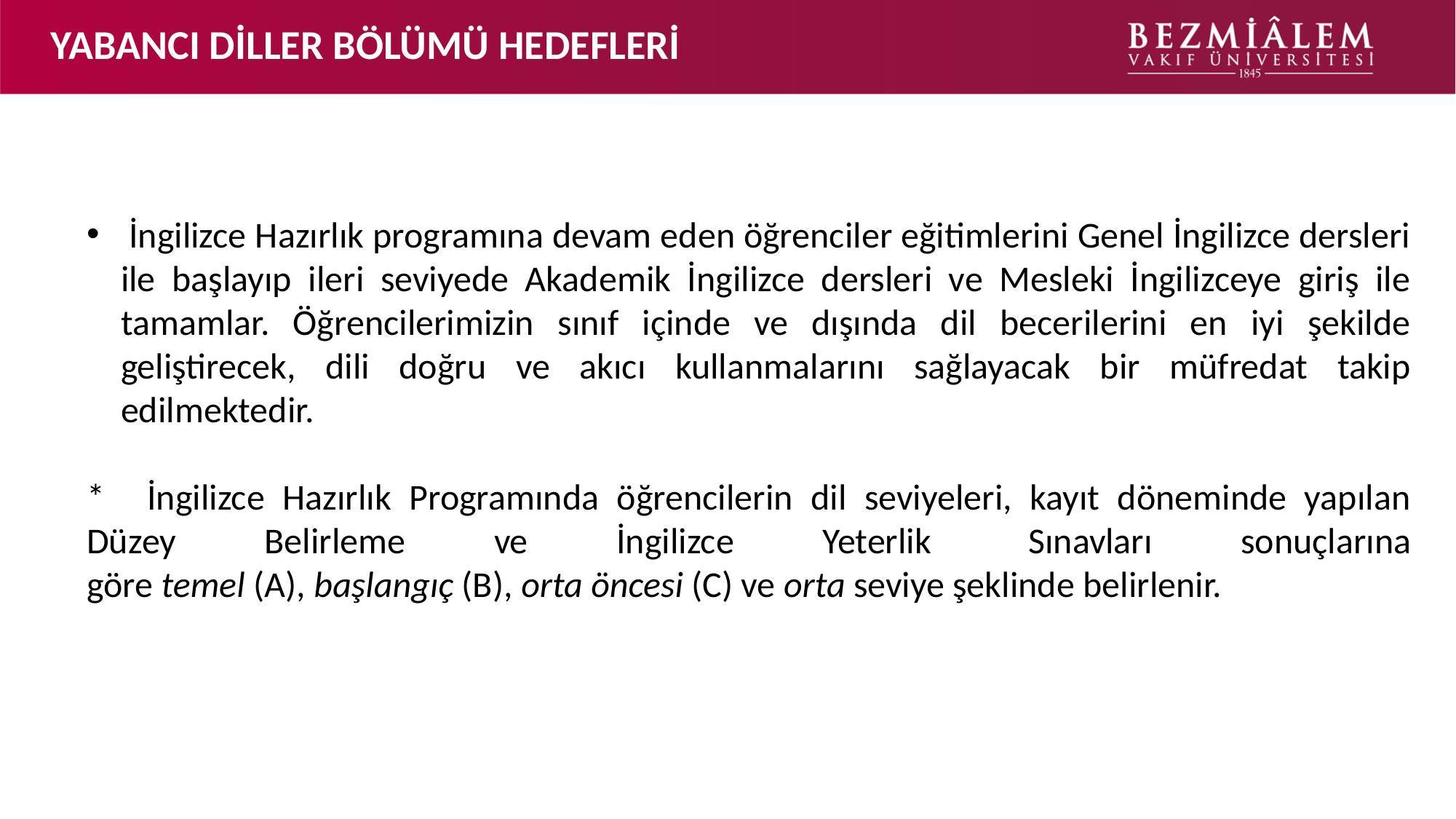

# YABANCI DİLLER BÖLÜMÜ HEDEFLERİ

 İngilizce Hazırlık programına devam eden öğrenciler eğitimlerini Genel İngilizce dersleri ile başlayıp ileri seviyede Akademik İngilizce dersleri ve Mesleki İngilizceye giriş ile tamamlar. Öğrencilerimizin sınıf içinde ve dışında dil becerilerini en iyi şekilde geliştirecek, dili doğru ve akıcı kullanmalarını sağlayacak bir müfredat takip edilmektedir.

*    İngilizce Hazırlık Programında öğrencilerin dil seviyeleri, kayıt döneminde yapılan Düzey Belirleme ve İngilizce Yeterlik  Sınavları sonuçlarına göre temel (A), başlangıç (B), orta öncesi (C) ve orta seviye şeklinde belirlenir.